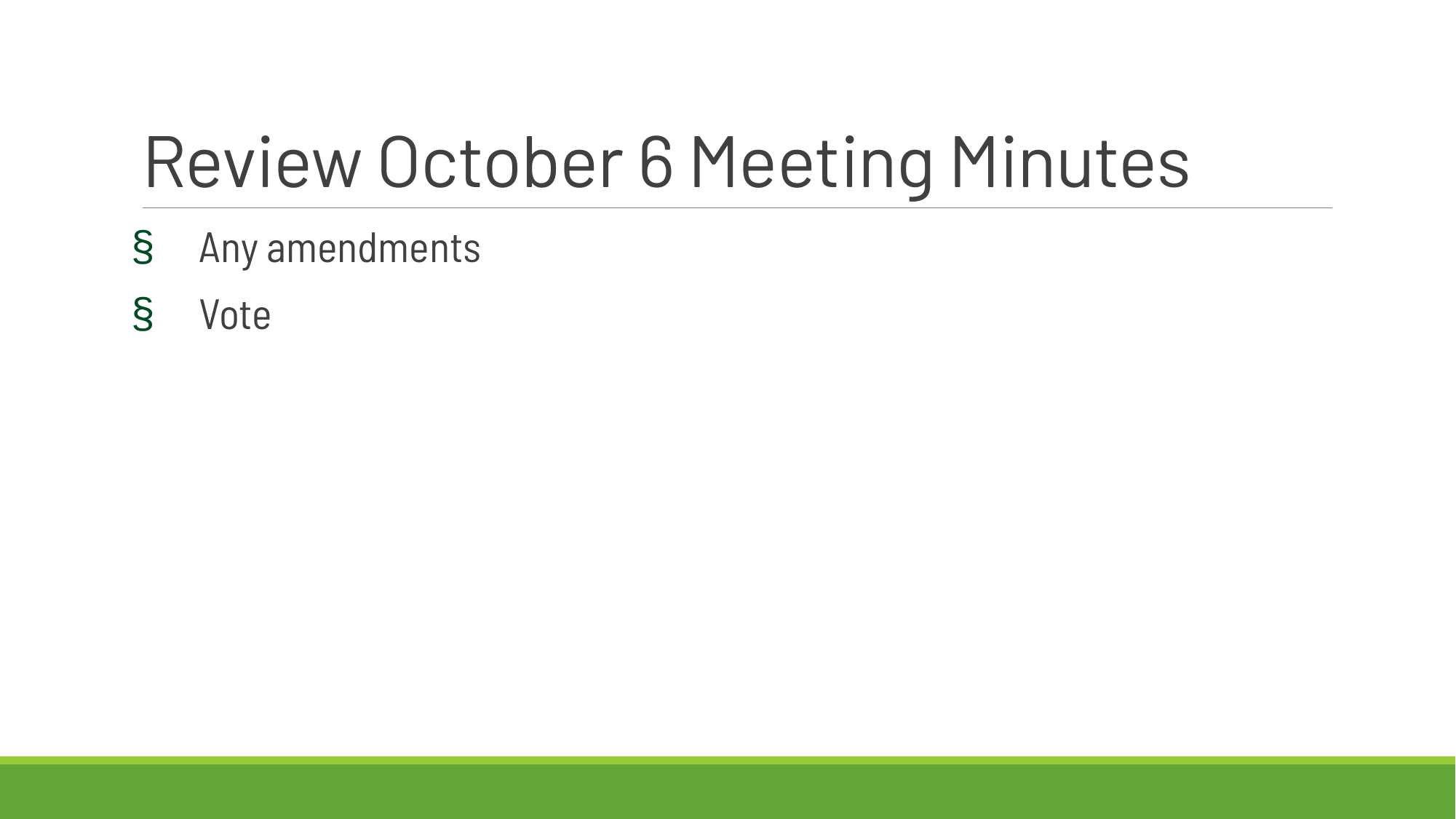

# Review October 6 Meeting Minutes
Any amendments
Vote